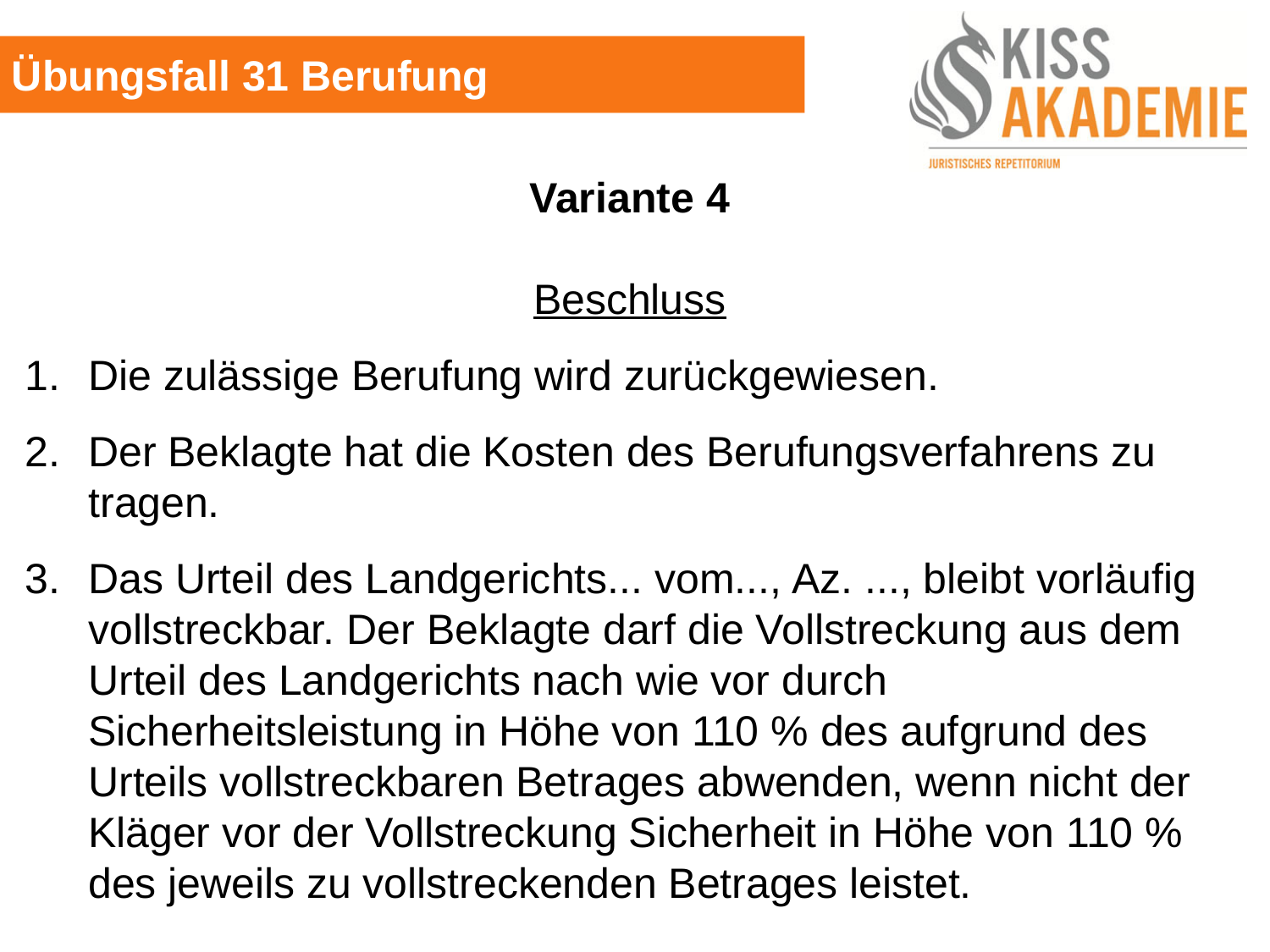

Übungsfall 31 Berufung

Variante 4

Beschluss

Die zulässige Berufung wird zurückgewiesen.

Der Beklagte hat die Kosten des Berufungsverfahrens zu tragen.

Das Urteil des Landgerichts... vom..., Az. ..., bleibt vorläufig vollstreckbar. Der Beklagte darf die Vollstreckung aus dem Urteil des Landgerichts nach wie vor durch Sicherheitsleistung in Höhe von 110 % des aufgrund des Urteils vollstreckbaren Betrages abwenden, wenn nicht der Kläger vor der Vollstreckung Sicherheit in Höhe von 110 % des jeweils zu vollstreckenden Betrages leistet.